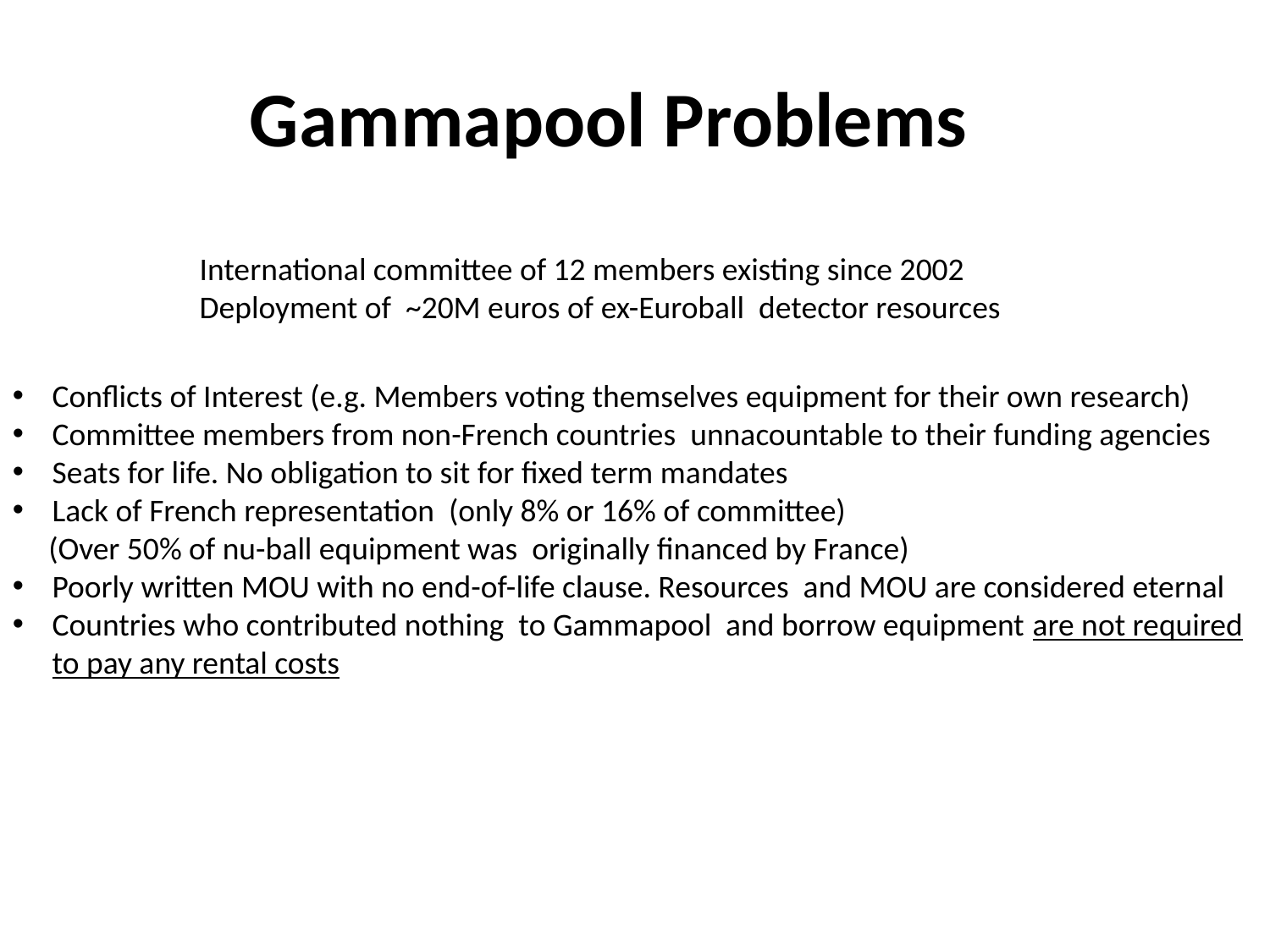

Gammapool Problems
International committee of 12 members existing since 2002
Deployment of  ~20M euros of ex-Euroball  detector resources
Conflicts of Interest (e.g. Members voting themselves equipment for their own research)
Committee members from non-French countries  unnacountable to their funding agencies
Seats for life. No obligation to sit for fixed term mandates
Lack of French representation  (only 8% or 16% of committee)
     (Over 50% of nu-ball equipment was  originally financed by France)
Poorly written MOU with no end-of-life clause. Resources  and MOU are considered eternal
Countries who contributed nothing  to Gammapool  and borrow equipment are not required to pay any rental costs